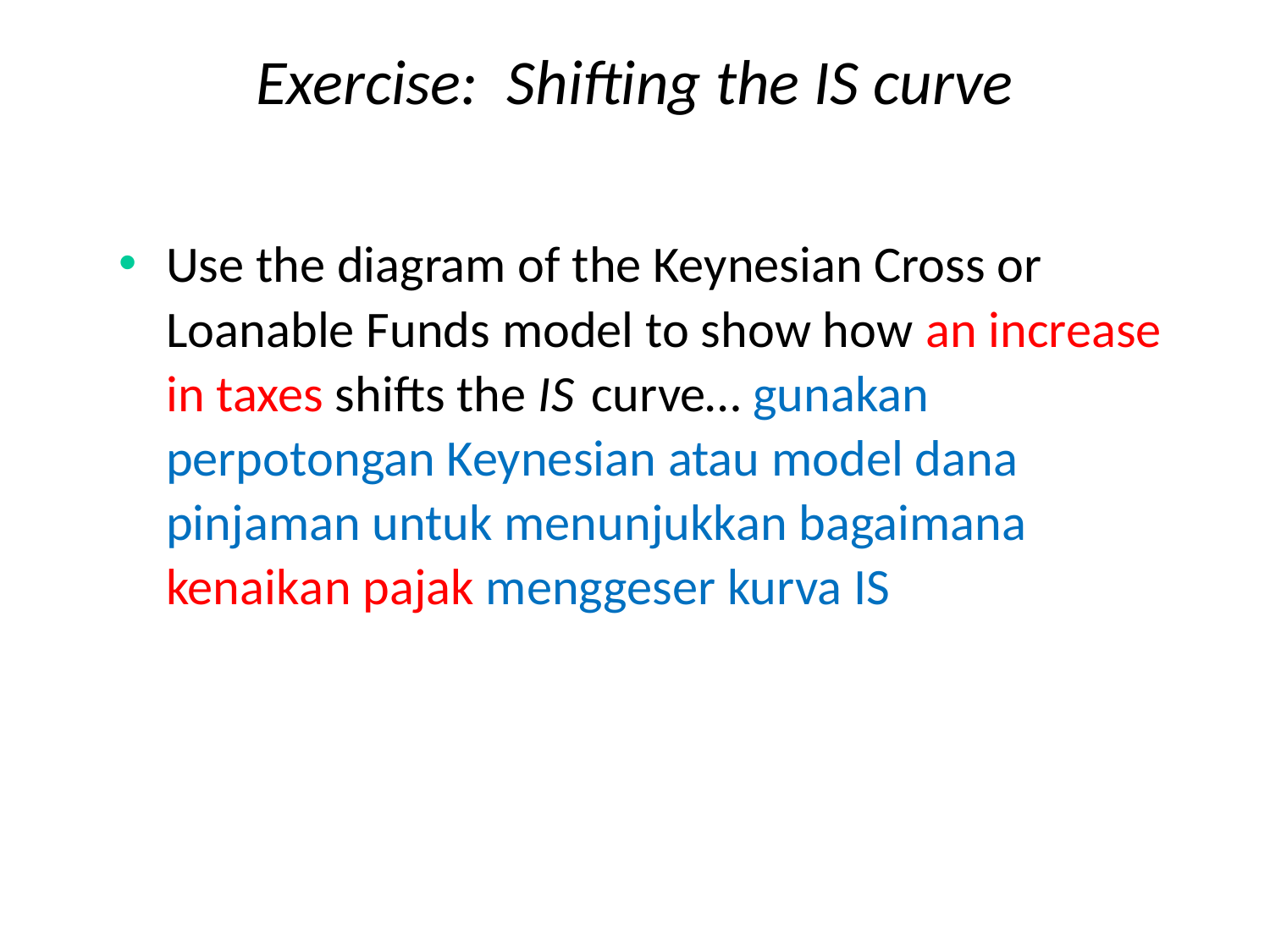

# Exercise:  Shifting the IS curve
Use the diagram of the Keynesian Cross or Loanable Funds model to show how an increase in taxes shifts the IS  curve… gunakan perpotongan Keynesian atau model dana pinjaman untuk menunjukkan bagaimana kenaikan pajak menggeser kurva IS